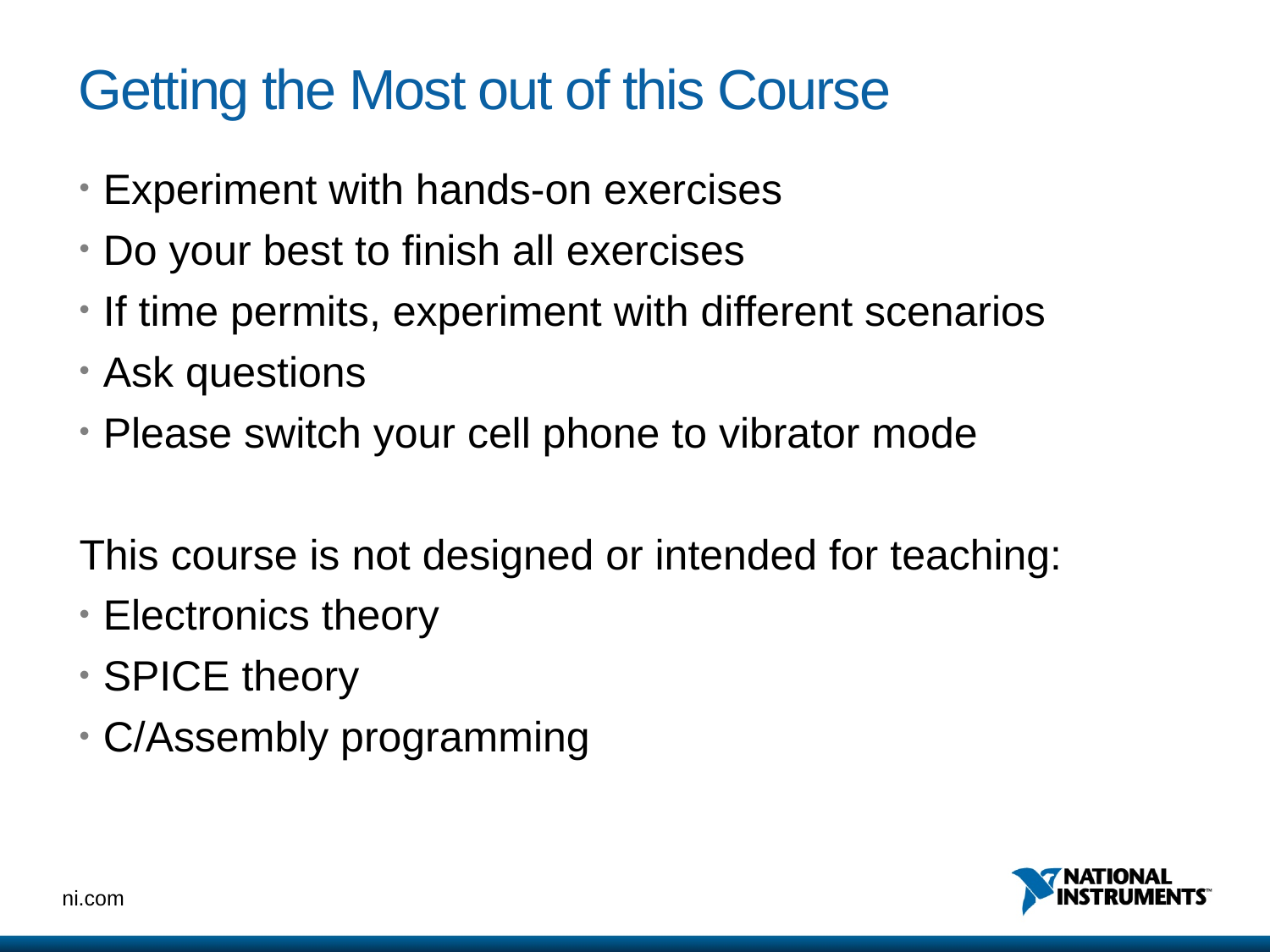

# Getting the Most out of this Course
Experiment with hands-on exercises
Do your best to finish all exercises
If time permits, experiment with different scenarios
Ask questions
Please switch your cell phone to vibrator mode

This course is not designed or intended for teaching:
Electronics theory
SPICE theory
C/Assembly programming